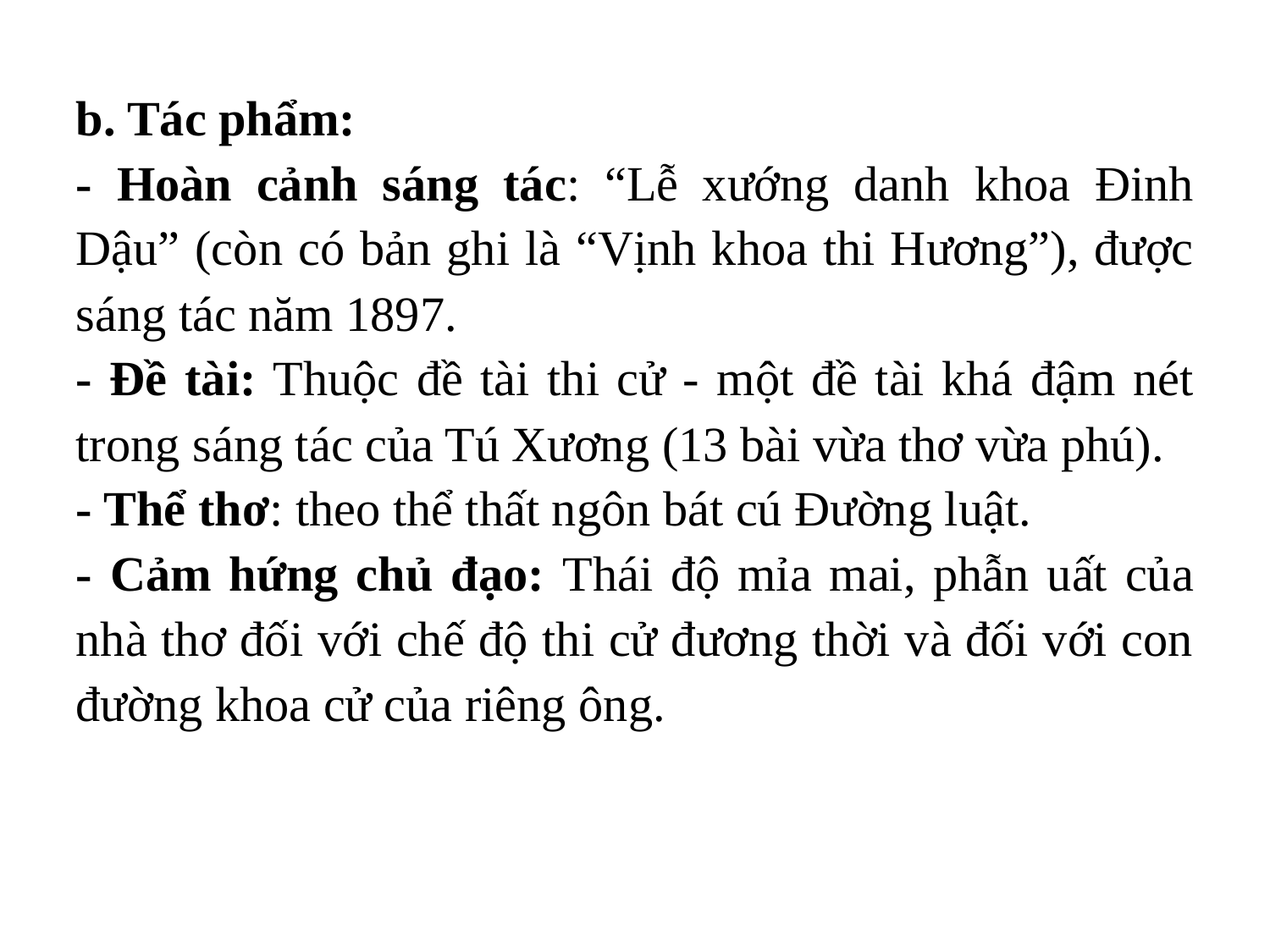

b. Tác phẩm:
- Hoàn cảnh sáng tác: “Lễ xướng danh khoa Đinh Dậu” (còn có bản ghi là “Vịnh khoa thi Hương”), được sáng tác năm 1897.
- Đề tài: Thuộc đề tài thi cử - một đề tài khá đậm nét trong sáng tác của Tú Xương (13 bài vừa thơ vừa phú).
- Thể thơ: theo thể thất ngôn bát cú Đường luật.
- Cảm hứng chủ đạo: Thái độ mỉa mai, phẫn uất của nhà thơ đối với chế độ thi cử đương thời và đối với con đường khoa cử của riêng ông.